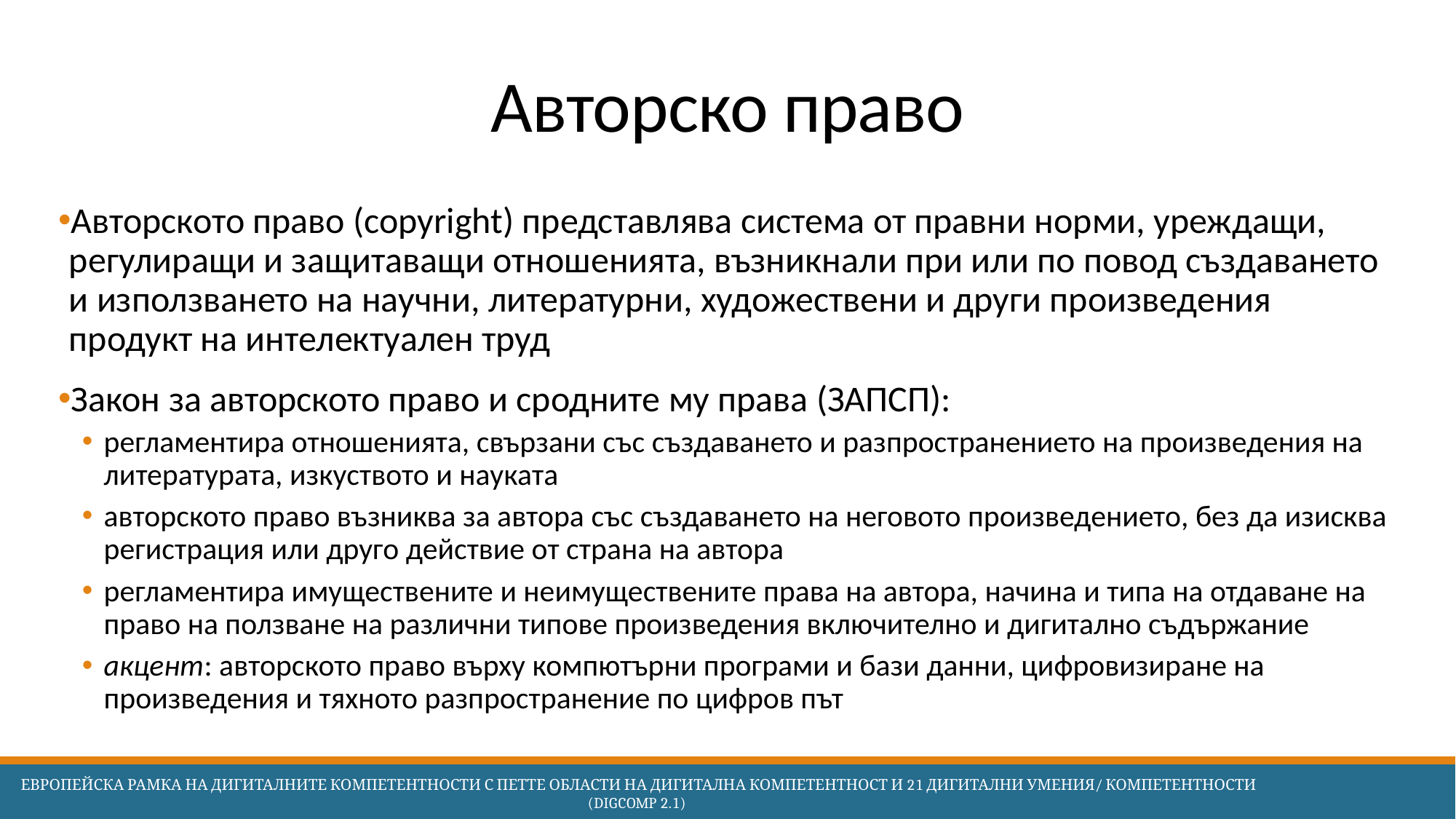

# Авторско право
Авторското право (copyright) представлява система от правни норми, уреждащи, регулиращи и защитаващи отношенията, възникнали при или по повод създаването и използването на научни, литературни, художествени и други произведения продукт на интелектуален труд
Закон за авторското право и сродните му права (ЗАПСП):
регламентира отношенията, свързани със създаването и разпространението на произведения на литературата, изкуството и науката
авторското право възниква за автора със създаването на неговото произведението, без да изисква регистрация или друго действие от страна на автора
регламентира имуществените и неимуществените права на автора, начина и типа на отдаване на право на ползване на различни типове произведения включително и дигитално съдържание
акцент: авторското право върху компютърни програми и бази данни, цифровизиране на произведения и тяхното разпространение по цифров път
 Европейска Рамка на дигиталните компетентности с петте области на дигитална компетентност и 21 дигитални умения/ компетентности (DigComp 2.1)